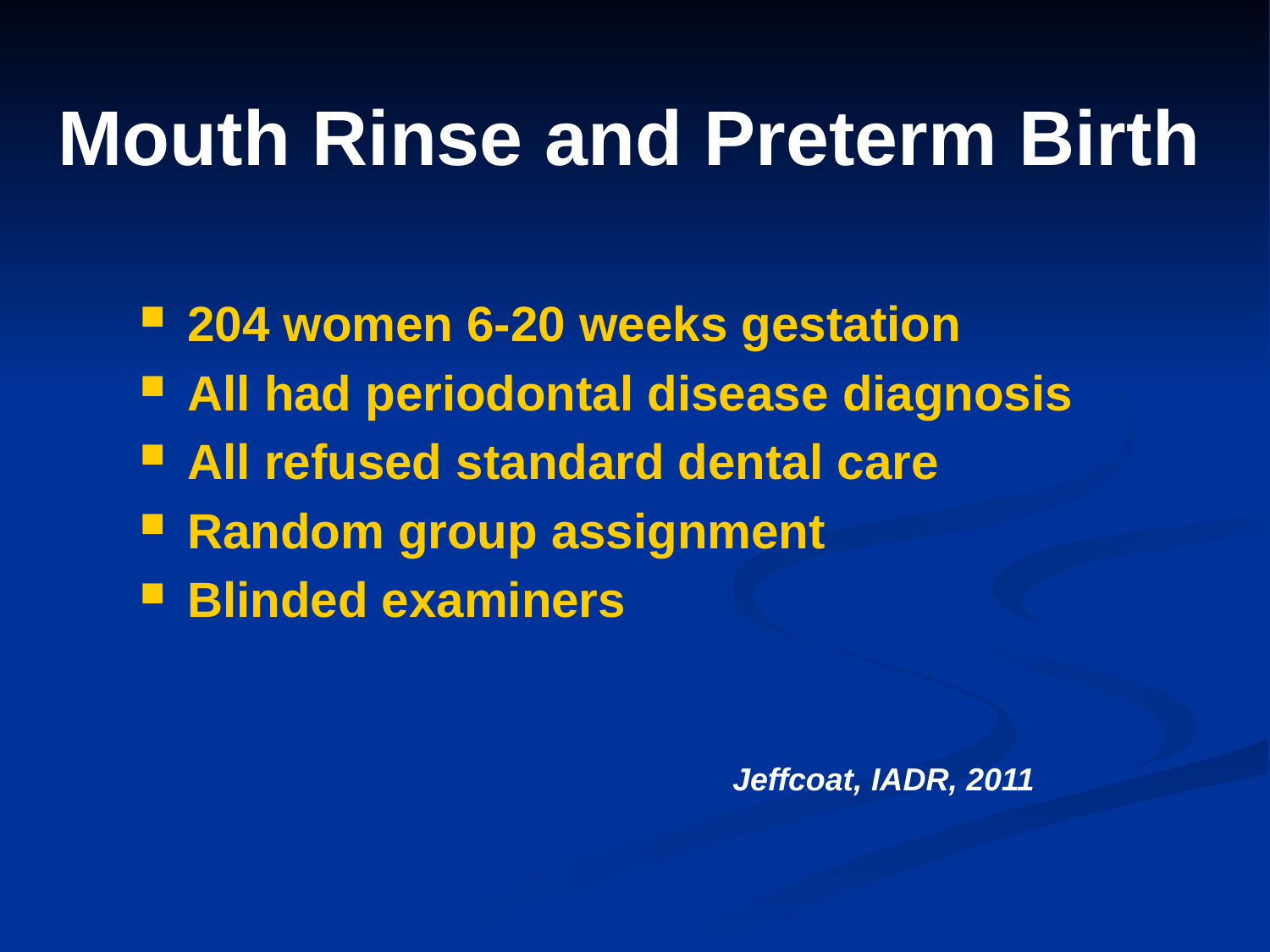

# Mouth Rinse and Preterm Birth
204 women 6-20 weeks gestation
All had periodontal disease diagnosis
All refused standard dental care
Random group assignment
Blinded examiners

Jeffcoat, IADR, 2011